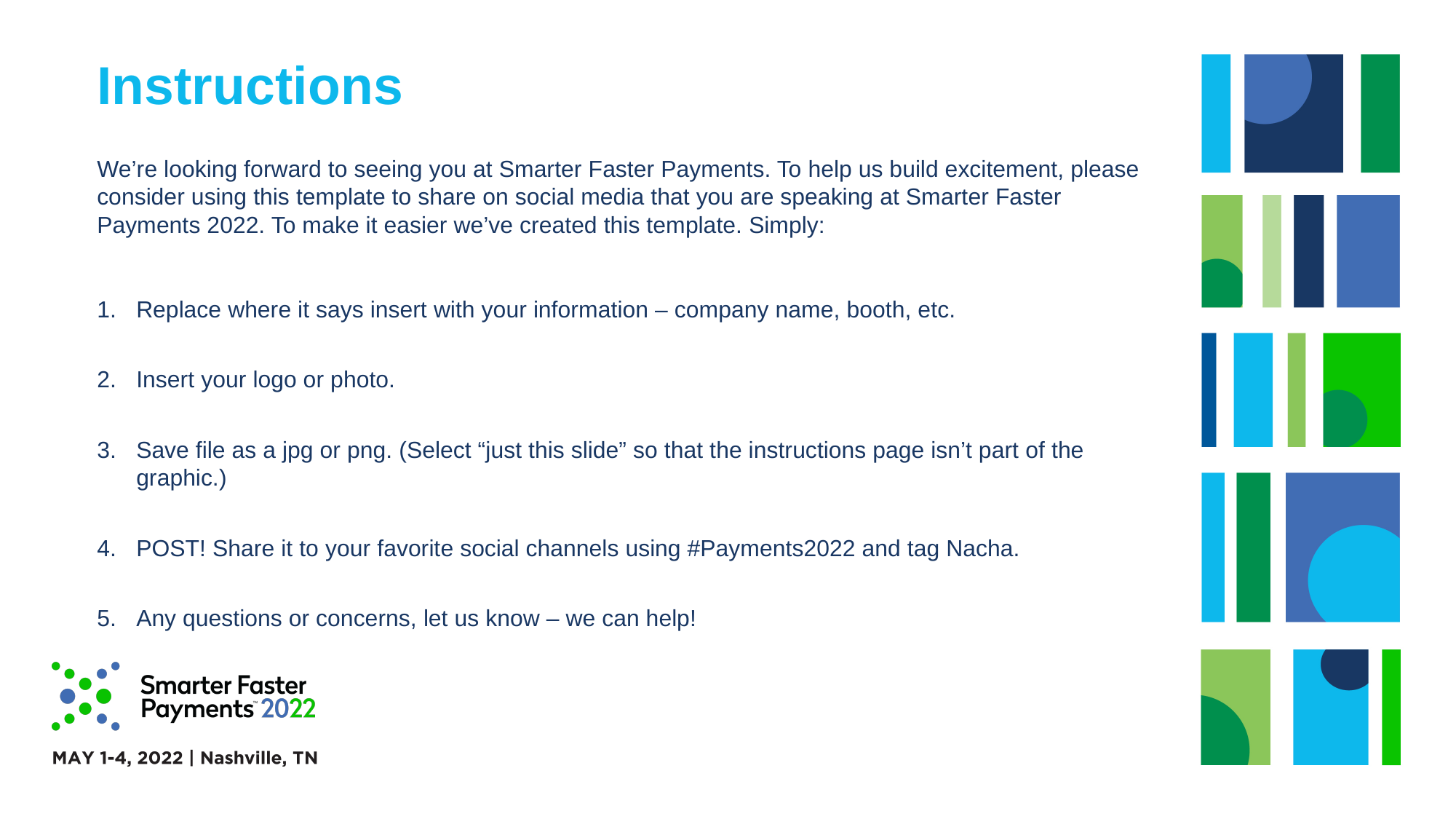

# Instructions
We’re looking forward to seeing you at Smarter Faster Payments. To help us build excitement, please consider using this template to share on social media that you are speaking at Smarter Faster Payments 2022. To make it easier we’ve created this template. Simply:

Replace where it says insert with your information – company name, booth, etc.
Insert your logo or photo.
Save file as a jpg or png. (Select “just this slide” so that the instructions page isn’t part of the graphic.)
POST! Share it to your favorite social channels using #Payments2022 and tag Nacha.
Any questions or concerns, let us know – we can help!